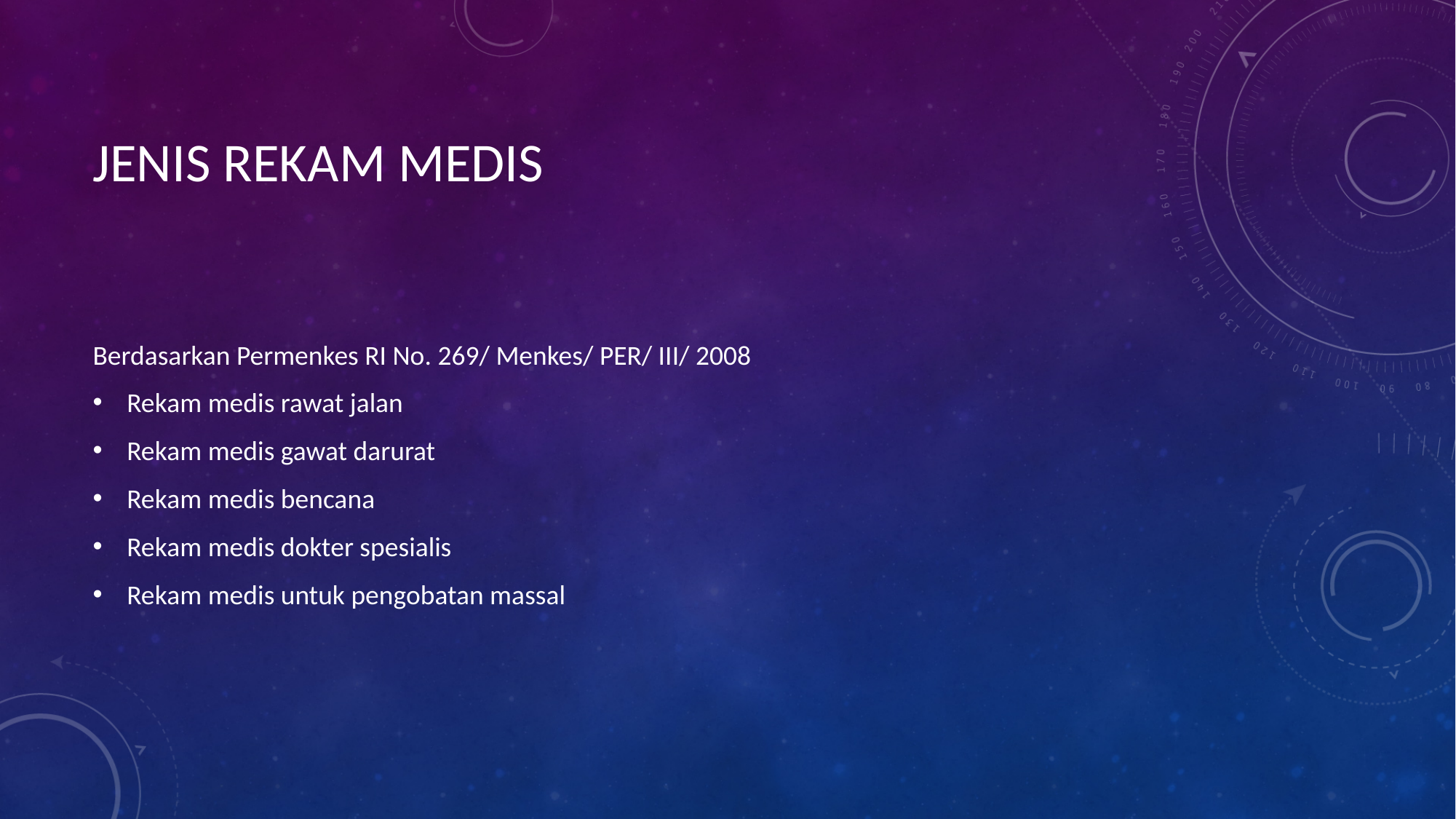

# Jenis rekam medis
Berdasarkan Permenkes RI No. 269/ Menkes/ PER/ III/ 2008
Rekam medis rawat jalan
Rekam medis gawat darurat
Rekam medis bencana
Rekam medis dokter spesialis
Rekam medis untuk pengobatan massal